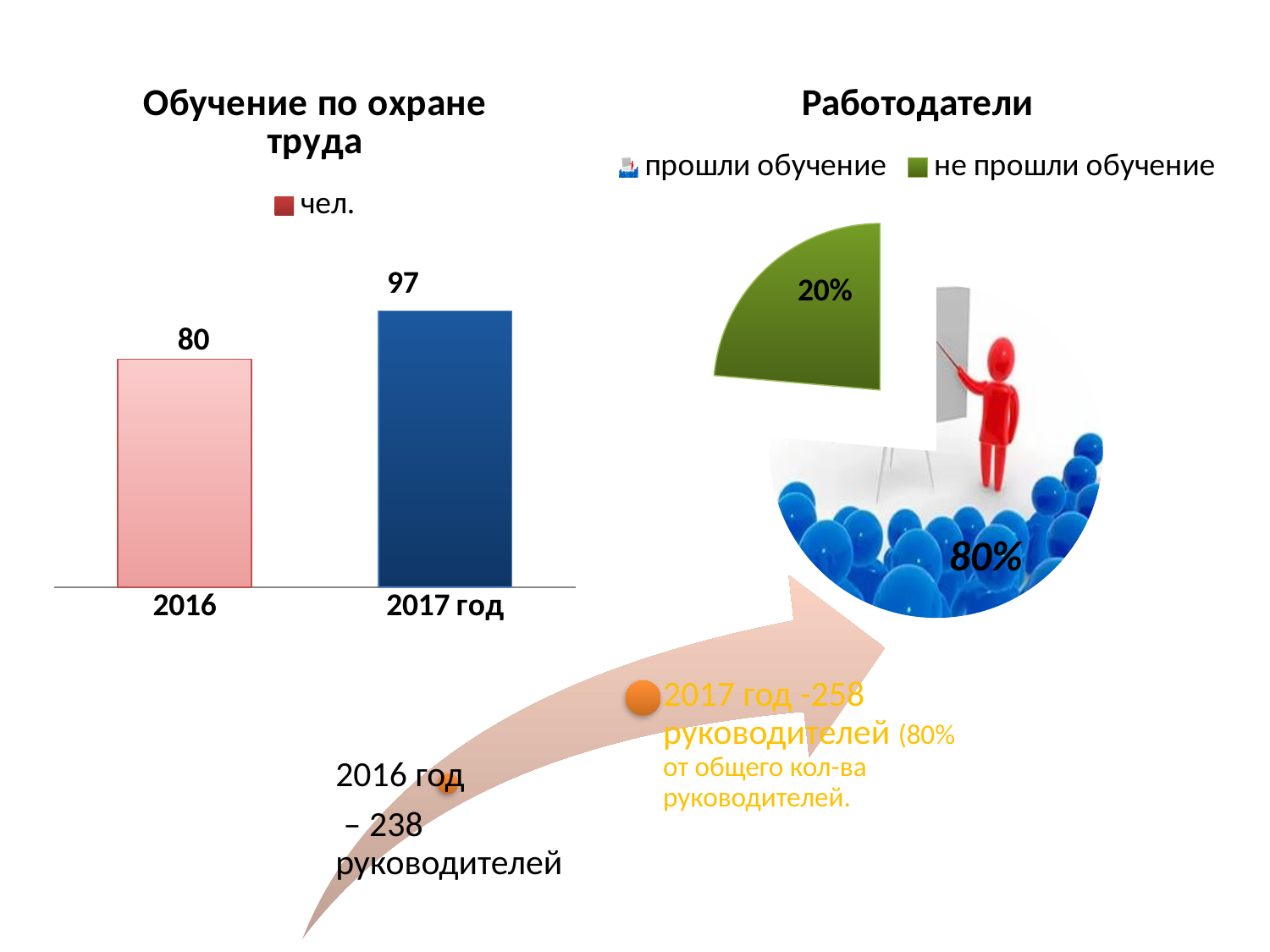

### Chart: Обучение по охране труда

| Category | чел. |
|---|---|
| 2016 | 80.0 |
| 2017 год | 97.0 |

### Chart: Работодатели

| Category | Работодатели |
|---|---|
| прошли обучение | 1663.0 |
| не прошли обучение | 514.0 |
2016 год
 – 238 руководителей

2017 год -258 руководителей (80% от общего кол-ва руководителей.